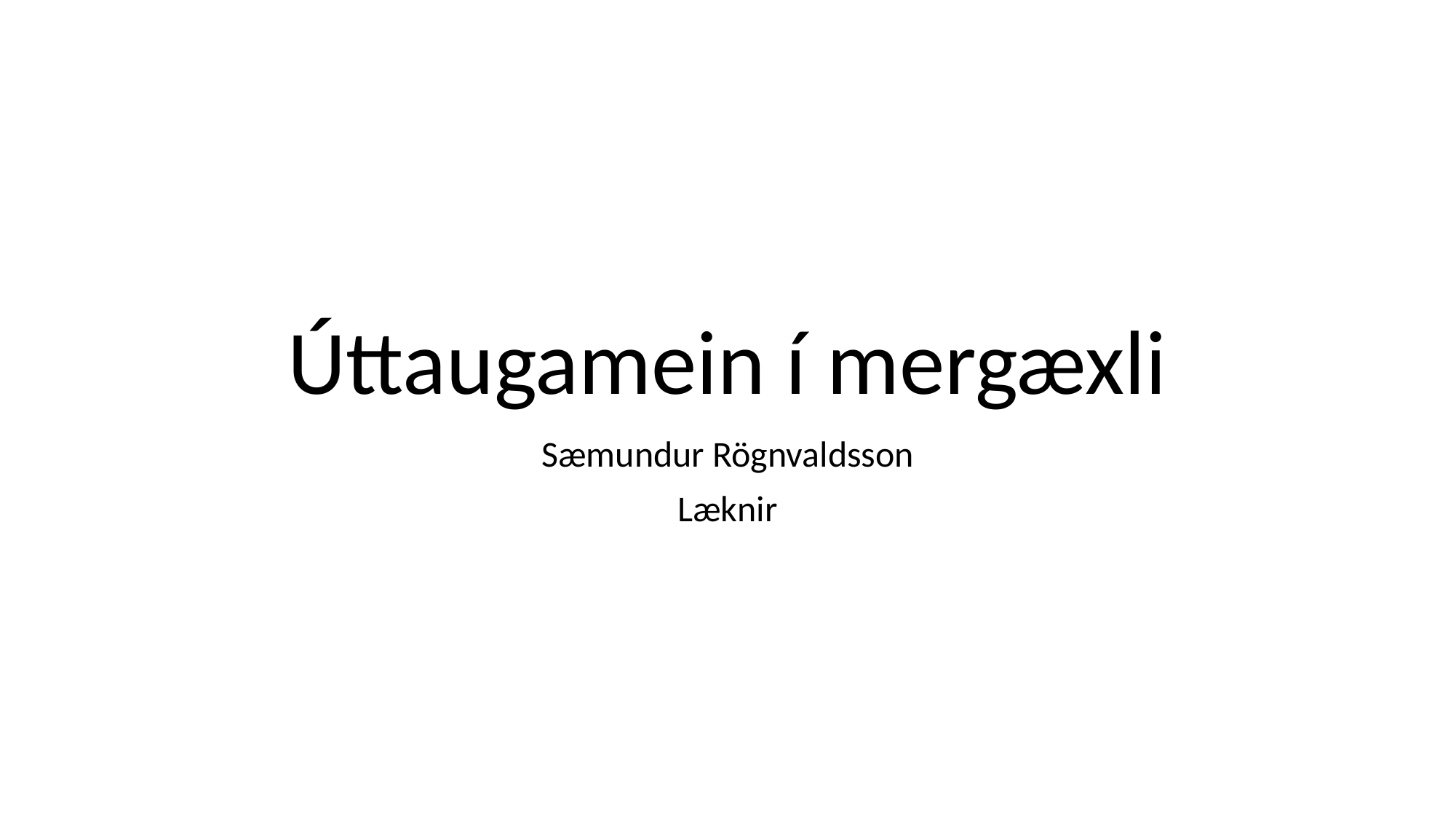

# Úttaugamein í mergæxli
Sæmundur Rögnvaldsson
Læknir